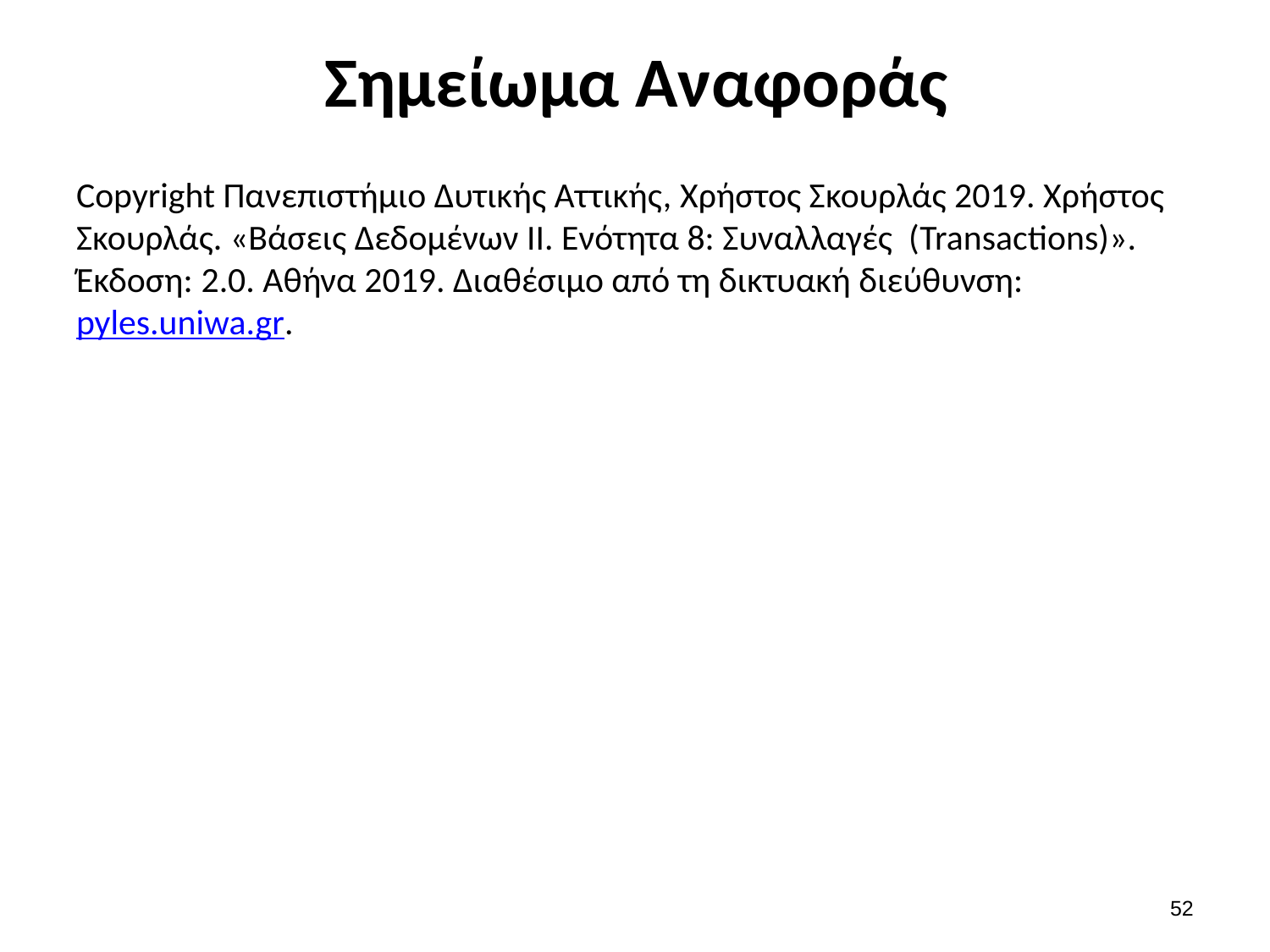

# Σημείωμα Αναφοράς
Copyright Πανεπιστήμιο Δυτικής Αττικής, Χρήστος Σκουρλάς 2019. Χρήστος Σκουρλάς. «Βάσεις Δεδομένων ΙΙ. Ενότητα 8: Συναλλαγές  (Transactions)». Έκδοση: 2.0. Αθήνα 2019. Διαθέσιμο από τη δικτυακή διεύθυνση: pyles.uniwa.gr.

52